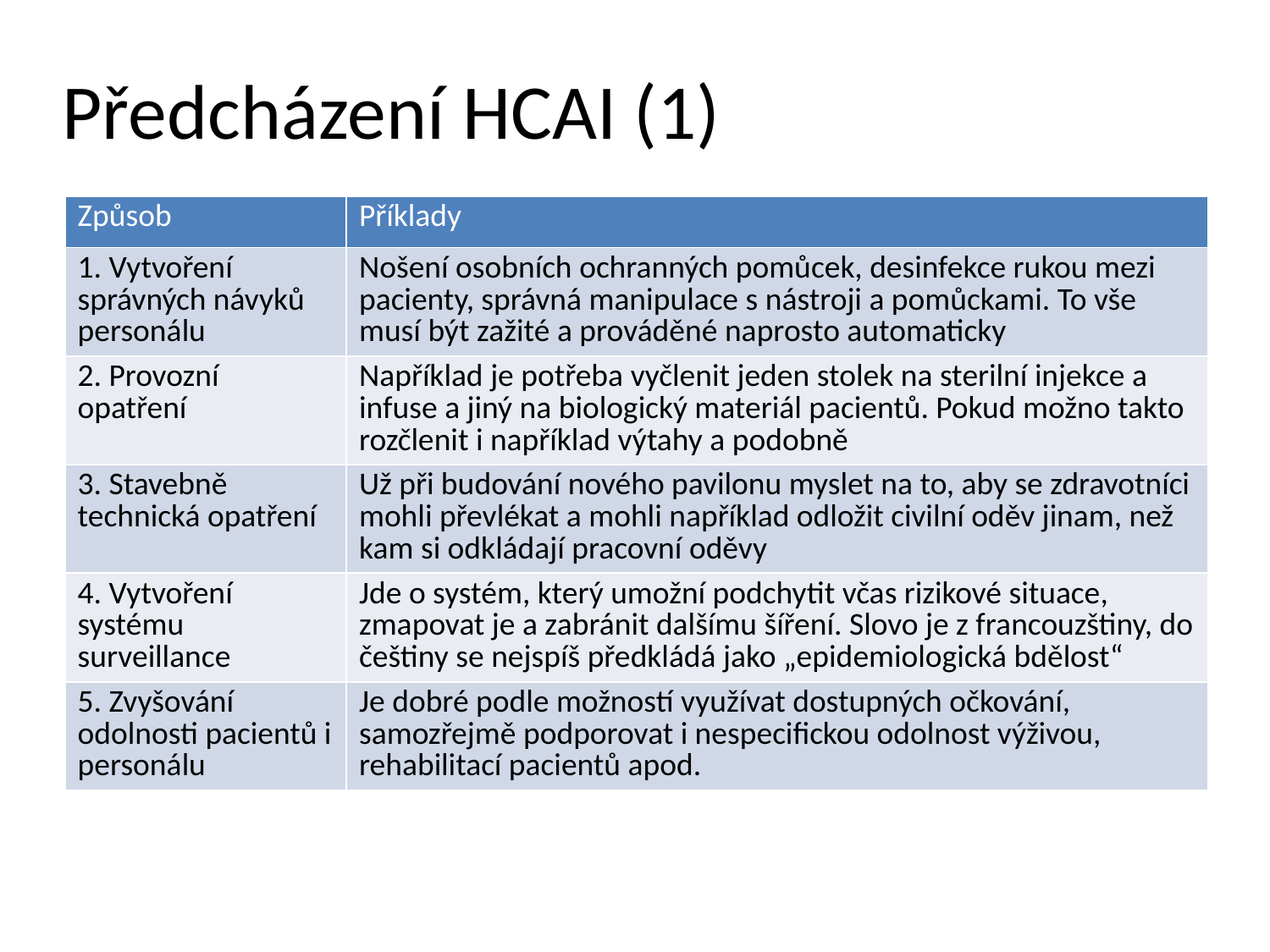

# Předcházení HCAI (1)
| Způsob | Příklady |
| --- | --- |
| 1. Vytvoření správných návyků personálu | Nošení osobních ochranných pomůcek, desinfekce rukou mezi pacienty, správná manipulace s nástroji a pomůckami. To vše musí být zažité a prováděné naprosto automaticky |
| 2. Provozní opatření | Například je potřeba vyčlenit jeden stolek na sterilní injekce a infuse a jiný na biologický materiál pacientů. Pokud možno takto rozčlenit i například výtahy a podobně |
| 3. Stavebně technická opatření | Už při budování nového pavilonu myslet na to, aby se zdravotníci mohli převlékat a mohli například odložit civilní oděv jinam, než kam si odkládají pracovní oděvy |
| 4. Vytvoření systému surveillance | Jde o systém, který umožní podchytit včas rizikové situace, zmapovat je a zabránit dalšímu šíření. Slovo je z francouzštiny, do češtiny se nejspíš předkládá jako „epidemiologická bdělost“ |
| 5. Zvyšování odolnosti pacientů i personálu | Je dobré podle možností využívat dostupných očkování, samozřejmě podporovat i nespecifickou odolnost výživou, rehabilitací pacientů apod. |